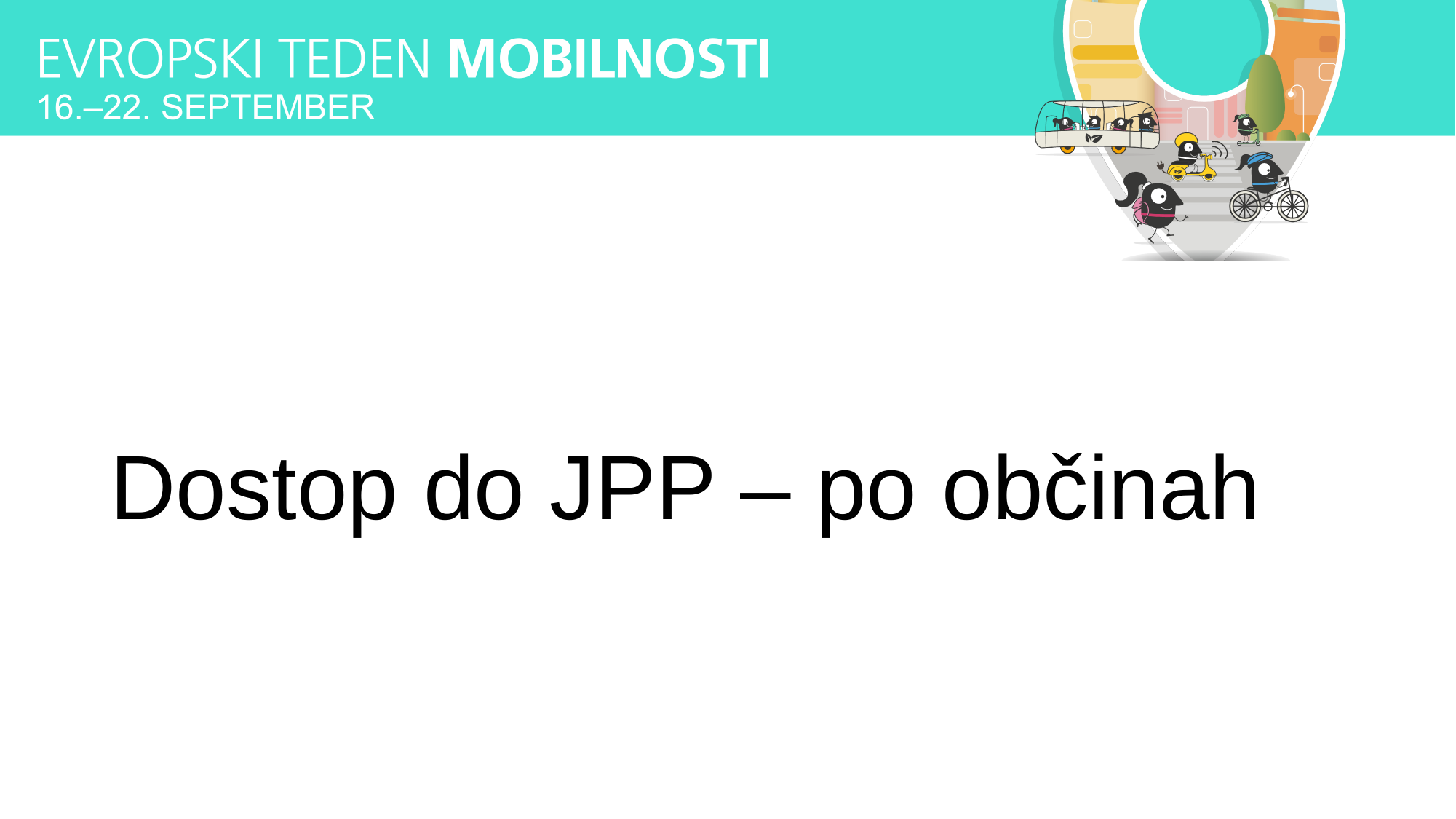

# Dostop do JPP – po občinah